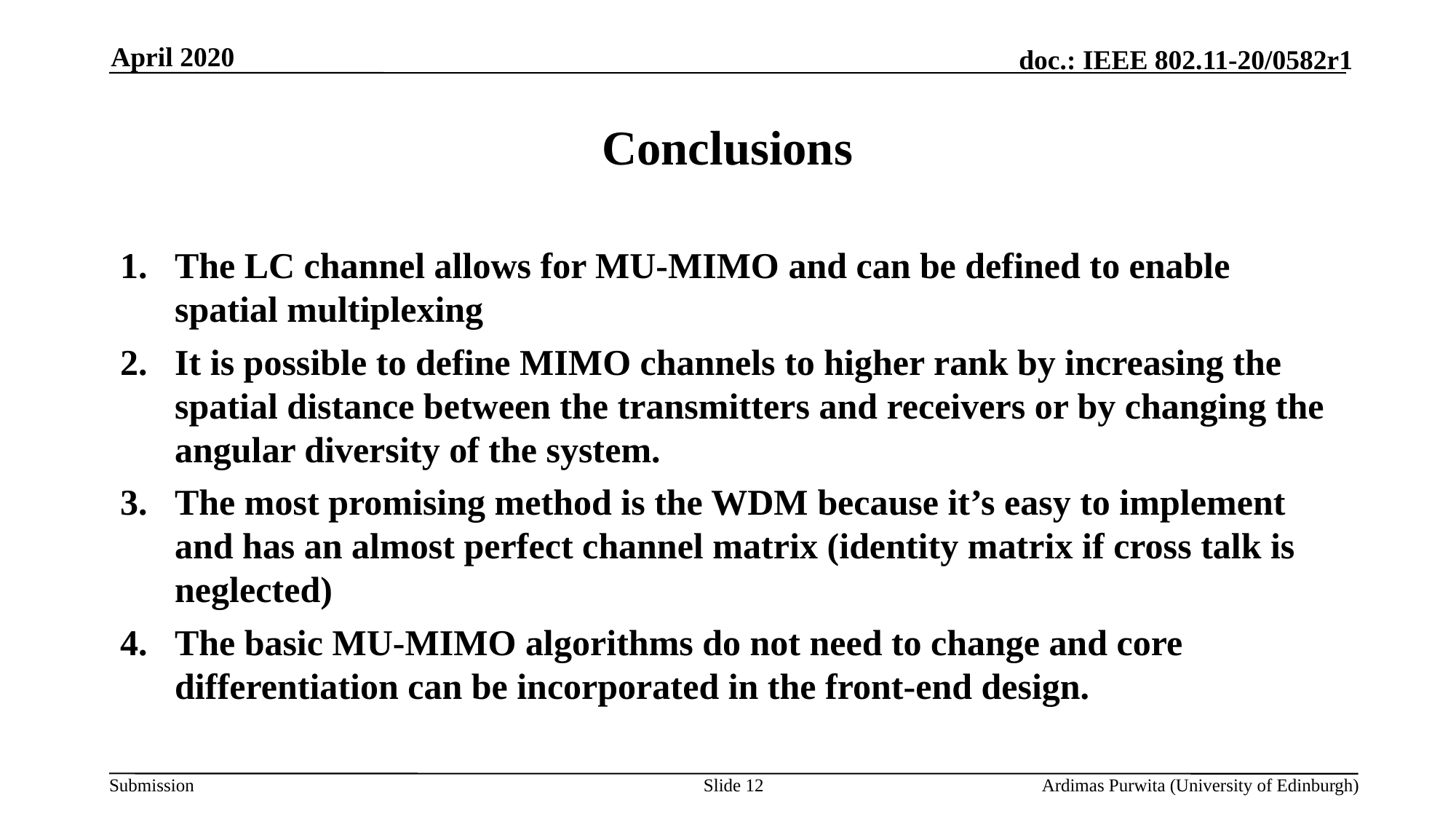

April 2020
# Conclusions
The LC channel allows for MU-MIMO and can be defined to enable spatial multiplexing
It is possible to define MIMO channels to higher rank by increasing the spatial distance between the transmitters and receivers or by changing the angular diversity of the system.
The most promising method is the WDM because it’s easy to implement and has an almost perfect channel matrix (identity matrix if cross talk is neglected)
The basic MU-MIMO algorithms do not need to change and core differentiation can be incorporated in the front-end design.

Slide 12
Ardimas Purwita (University of Edinburgh)